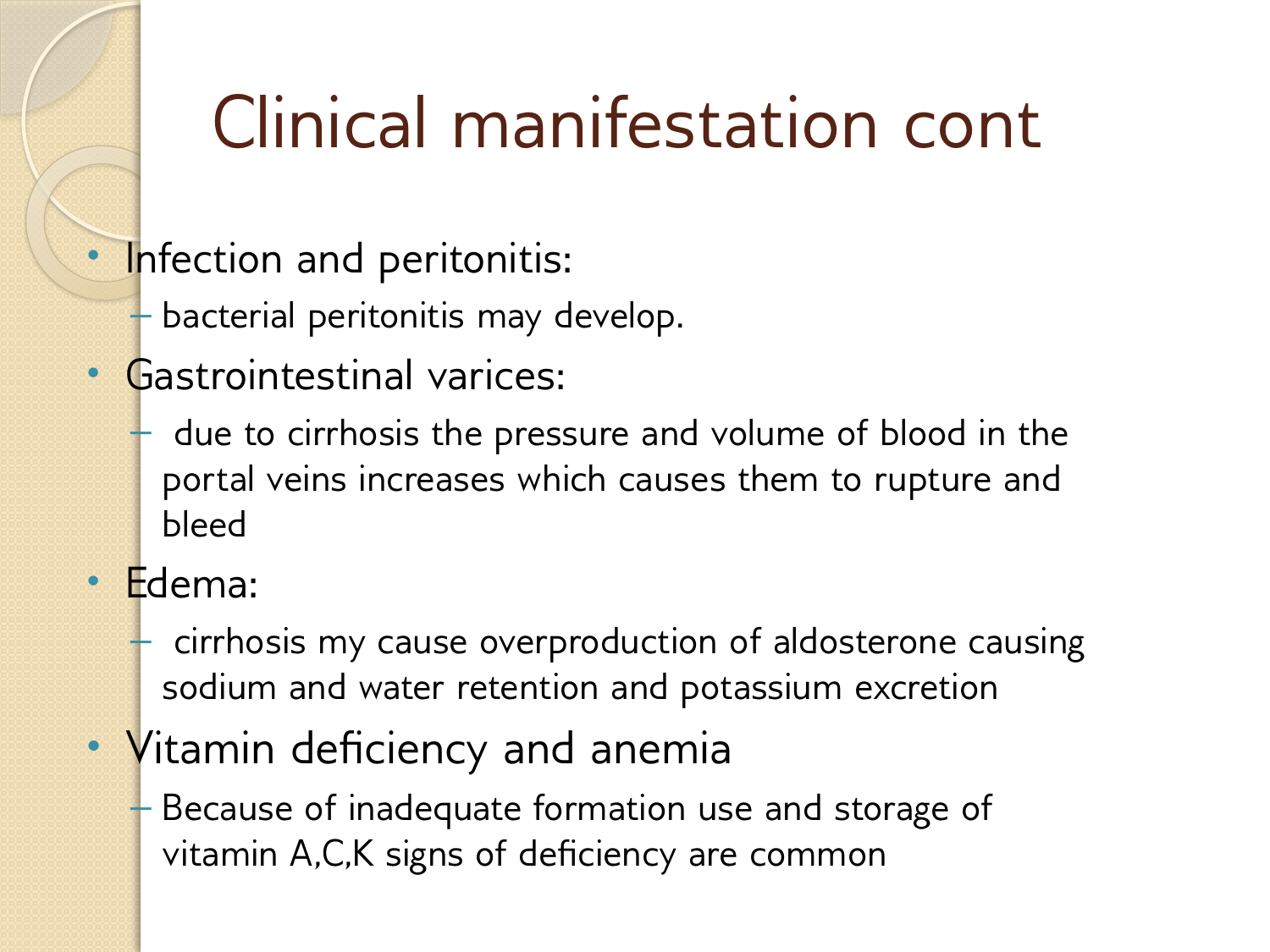

# Clinical manifestation cont
Infection and peritonitis:
bacterial peritonitis may develop.
Gastrointestinal varices:
 due to cirrhosis the pressure and volume of blood in the portal veins increases which causes them to rupture and bleed
Edema:
 cirrhosis my cause overproduction of aldosterone causing sodium and water retention and potassium excretion
Vitamin deficiency and anemia
Because of inadequate formation use and storage of vitamin A,C,K signs of deficiency are common